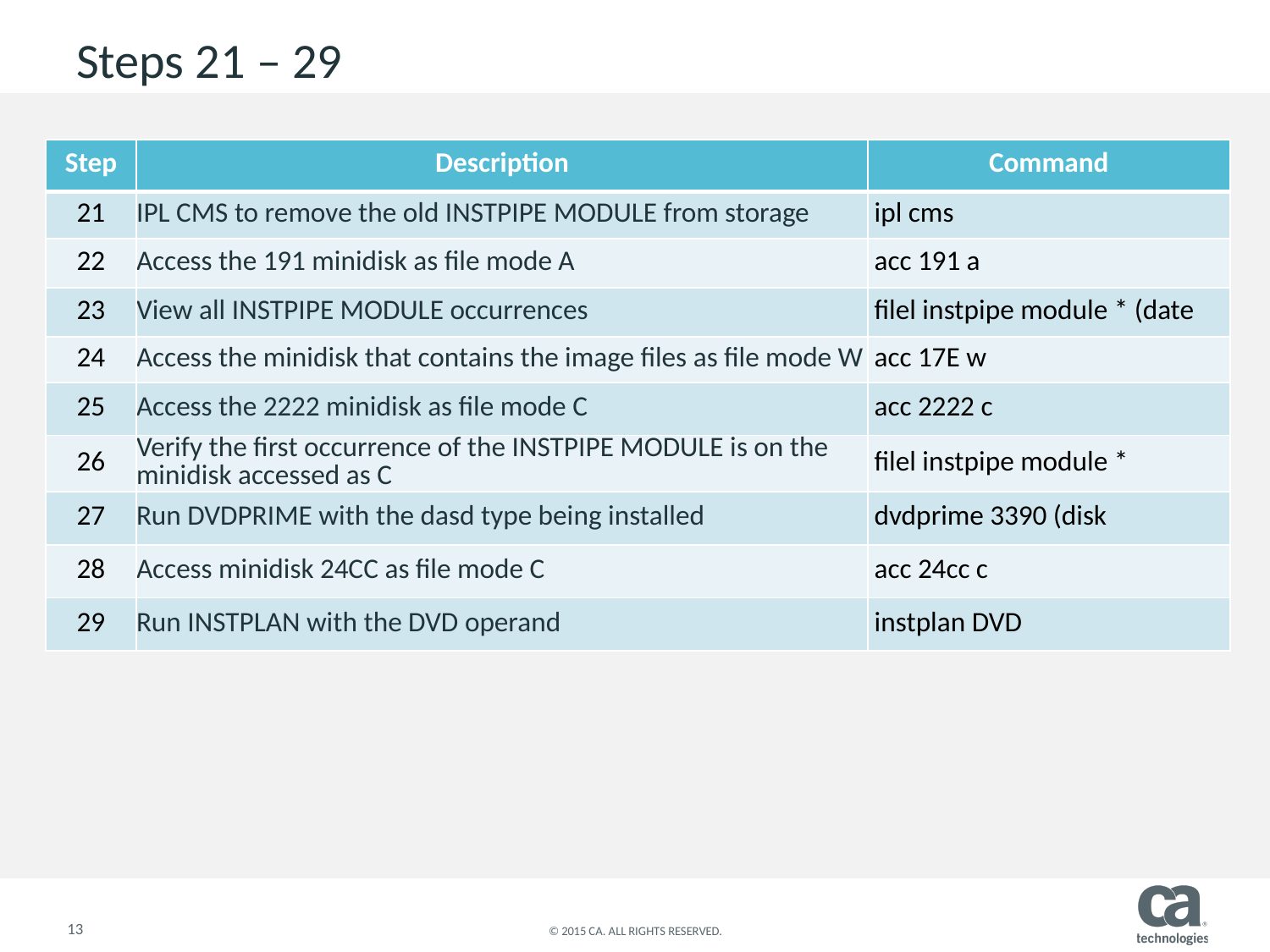

# Steps 21 – 29

| Step | Description | Command |
| --- | --- | --- |
| 21 | IPL CMS to remove the old INSTPIPE MODULE from storage | ipl cms |
| 22 | Access the 191 minidisk as file mode A | acc 191 a |
| 23 | View all INSTPIPE MODULE occurrences | filel instpipe module \* (date |
| 24 | Access the minidisk that contains the image files as file mode W | acc 17E w |
| 25 | Access the 2222 minidisk as file mode C | acc 2222 c |
| 26 | Verify the first occurrence of the INSTPIPE MODULE is on the minidisk accessed as C | filel instpipe module \* |
| 27 | Run DVDPRIME with the dasd type being installed | dvdprime 3390 (disk |
| 28 | Access minidisk 24CC as file mode C | acc 24cc c |
| 29 | Run INSTPLAN with the DVD operand | instplan DVD |